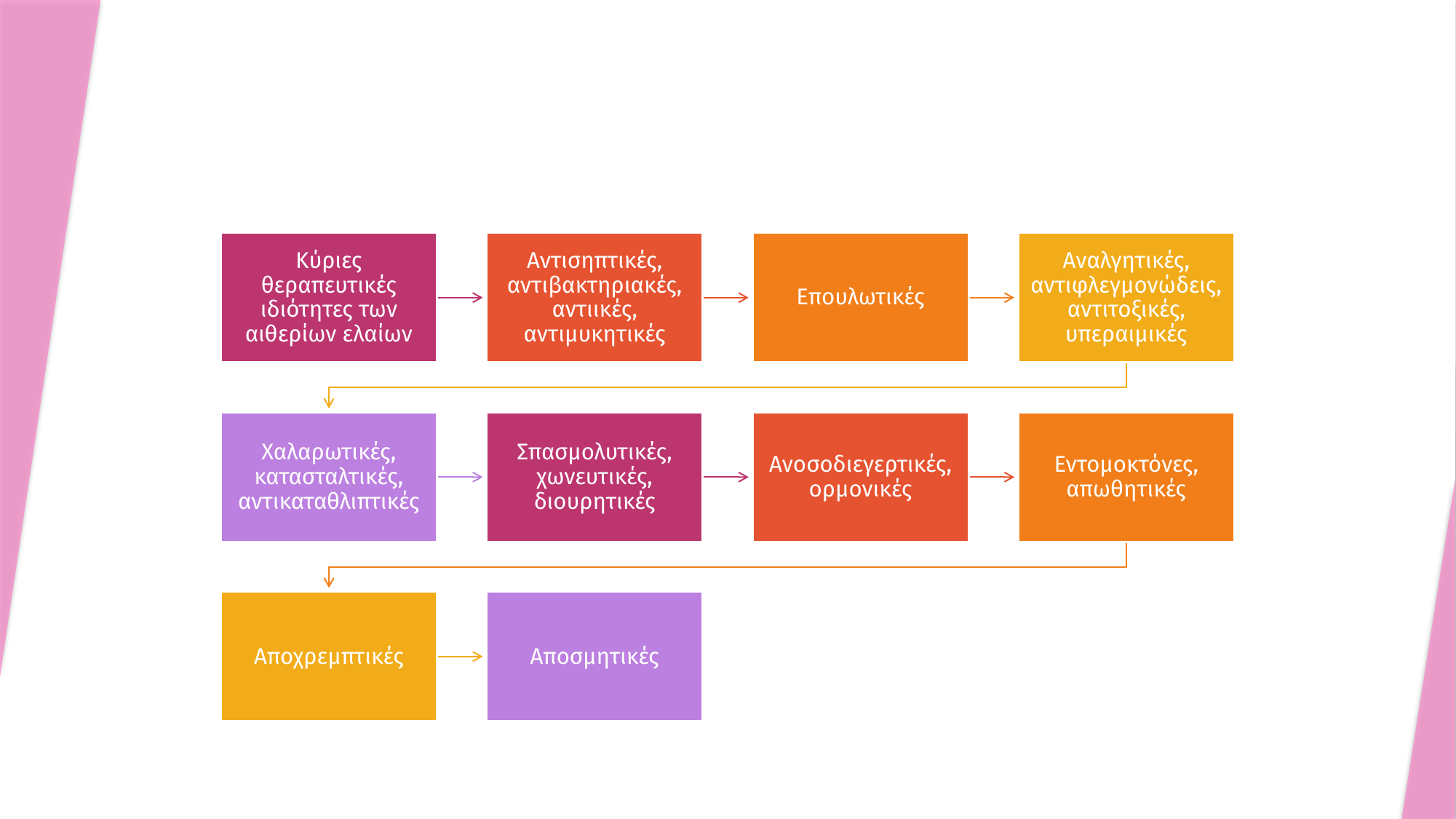

Κύριες θεραπευτικές ιδιότητες των αιθερίων ελαίων

Αντισηπτικές, αντιβακτηριακές, αντιικές, αντιμυκητικές

Επουλωτικές

Αναλγητικές, αντιφλεγμονώδεις, αντιτοξικές, υπεραιμικές

Χαλαρωτικές, κατασταλτικές, αντικαταθλιπτικές

Σπασμολυτικές, χωνευτικές, διουρητικές

Ανοσοδιεγερτικές, ορμονικές

Εντομοκτόνες, απωθητικές

Αποχρεμπτικές
Αποσμητικές